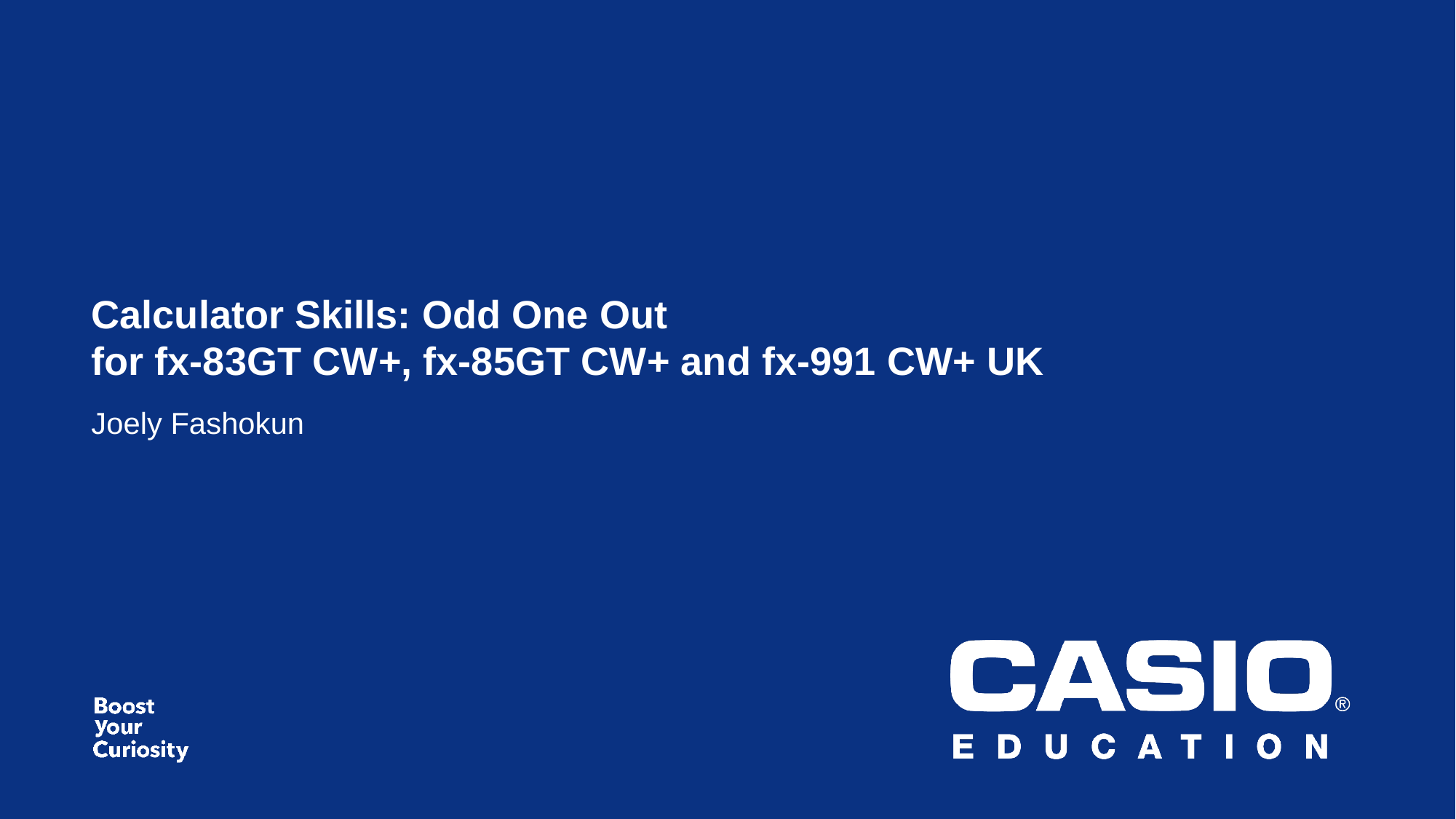

# Calculator Skills: Odd One Out for fx-83GT CW+, fx-85GT CW+ and fx-991 CW+ UK
Joely Fashokun